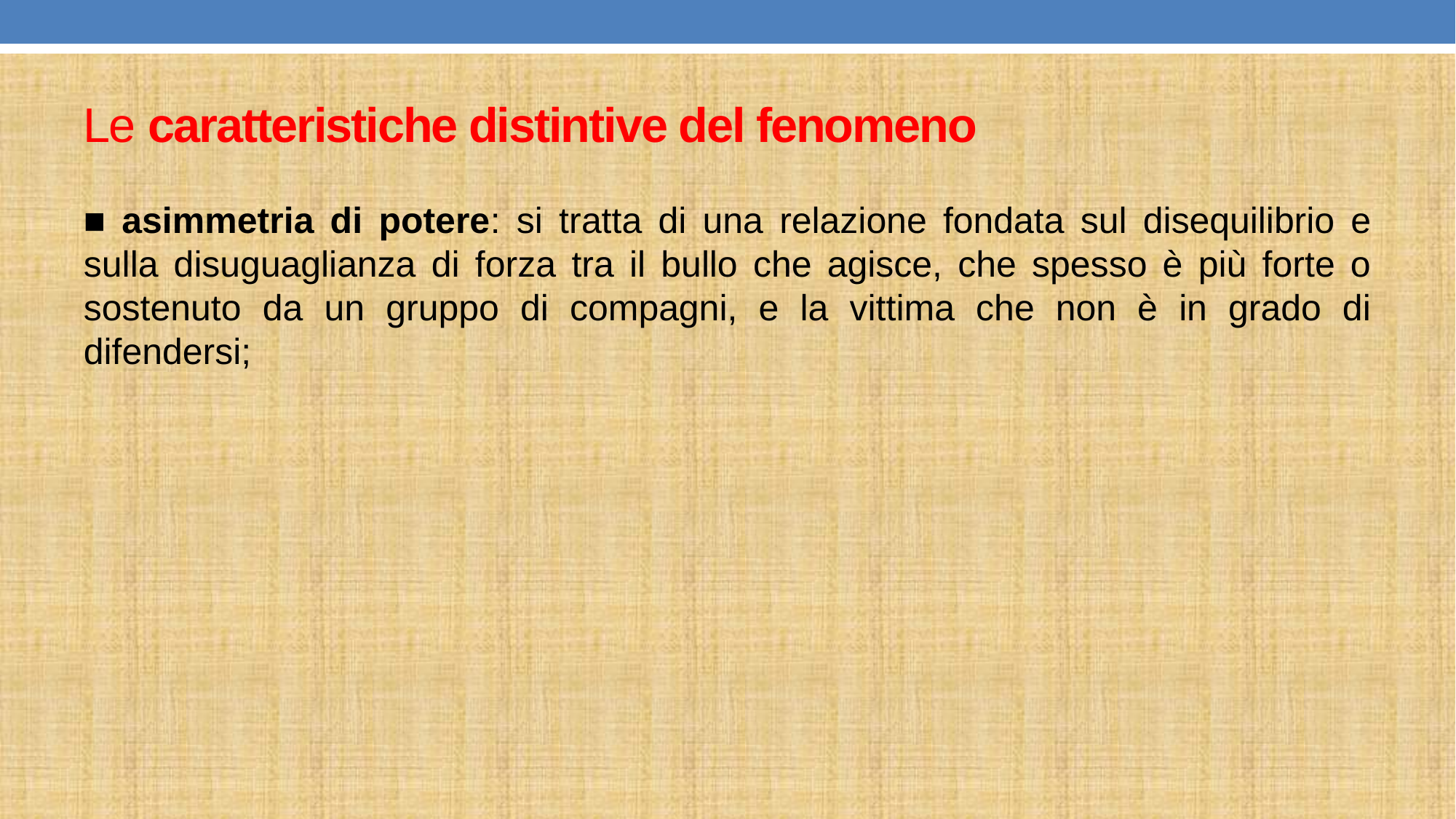

# Le caratteristiche distintive del fenomeno
■ asimmetria di potere: si tratta di una relazione fondata sul disequilibrio e sulla disuguaglianza di forza tra il bullo che agisce, che spesso è più forte o sostenuto da un gruppo di compagni, e la vittima che non è in grado di difendersi;